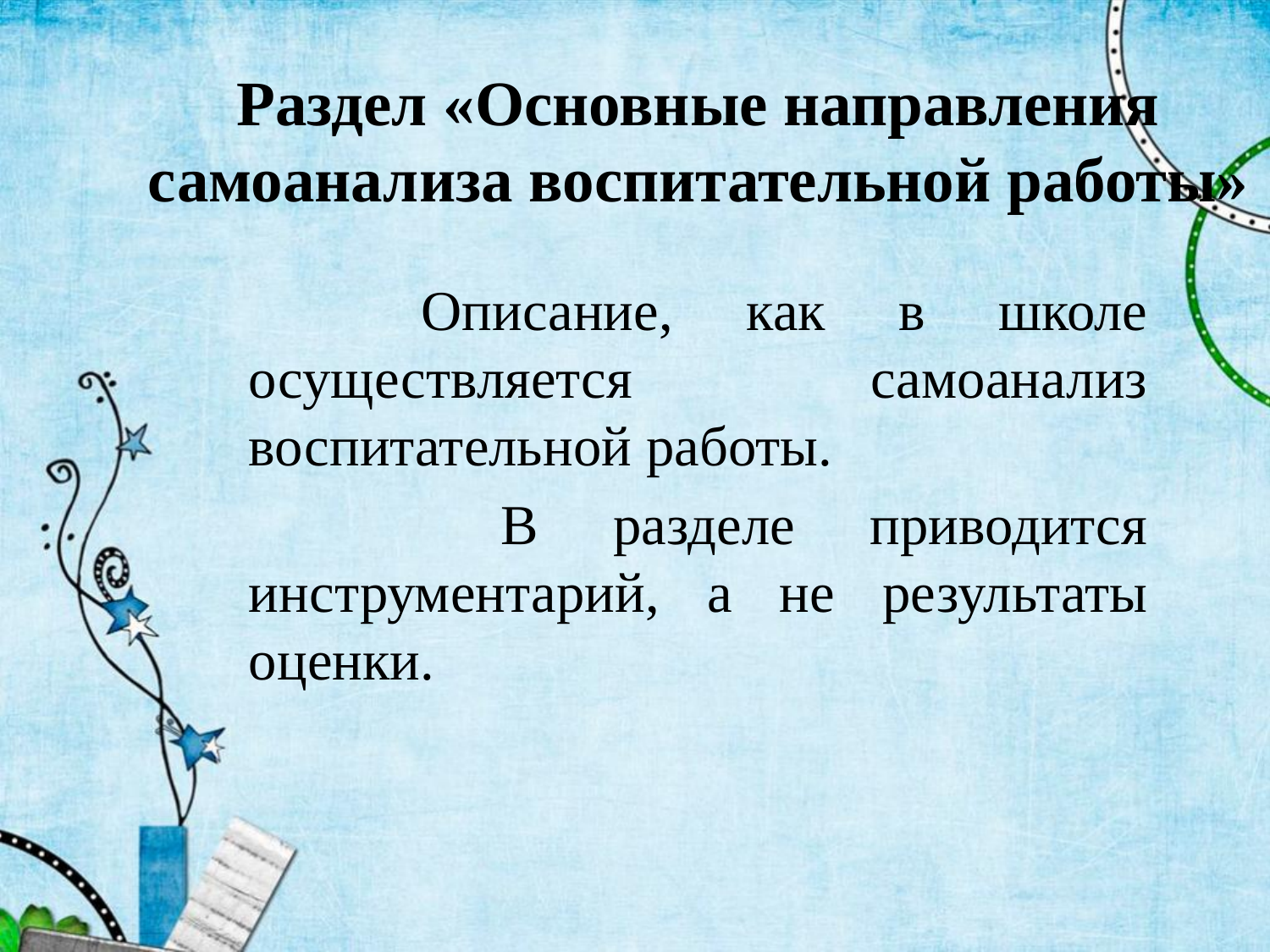

# Раздел «Основные направления самоанализа воспитательной работы»
   Описание, как в школе осуществляется самоанализ воспитательной работы.
    В разделе приводится инструментарий, а не результаты оценки.